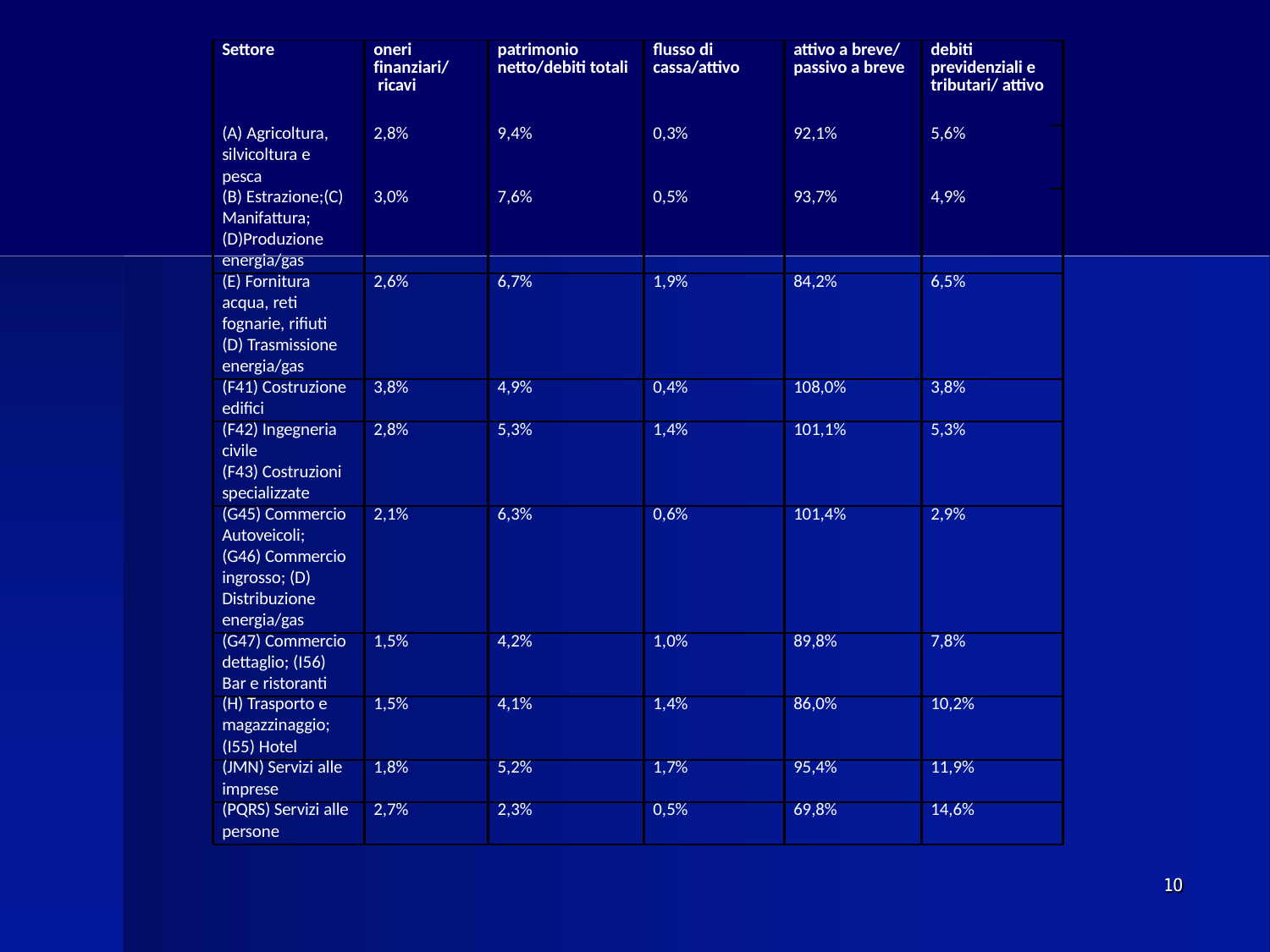

| Settore | oneri finanziari/ ricavi | patrimonio netto/debiti totali | flusso di cassa/attivo | attivo a breve/ passivo a breve | debiti previdenziali e tributari/ attivo |
| --- | --- | --- | --- | --- | --- |
| (A) Agricoltura, | 2,8% | 9,4% | 0,3% | 92,1% | 5,6% |
| silvicoltura e |  |  |  |  |  |
| pesca |  |  |  |  |  |
| (B) Estrazione;(C) | 3,0% | 7,6% | 0,5% | 93,7% | 4,9% |
| Manifattura; |  |  |  |  |  |
| (D)Produzione |  |  |  |  |  |
| energia/gas |  |  |  |  |  |
| (E) Fornitura | 2,6% | 6,7% | 1,9% | 84,2% | 6,5% |
| acqua, reti |  |  |  |  |  |
| fognarie, rifiuti |  |  |  |  |  |
| (D) Trasmissione |  |  |  |  |  |
| energia/gas |  |  |  |  |  |
| (F41) Costruzione | 3,8% | 4,9% | 0,4% | 108,0% | 3,8% |
| edifici |  |  |  |  |  |
| (F42) Ingegneria | 2,8% | 5,3% | 1,4% | 101,1% | 5,3% |
| civile |  |  |  |  |  |
| (F43) Costruzioni |  |  |  |  |  |
| specializzate |  |  |  |  |  |
| (G45) Commercio | 2,1% | 6,3% | 0,6% | 101,4% | 2,9% |
| Autoveicoli; |  |  |  |  |  |
| (G46) Commercio |  |  |  |  |  |
| ingrosso; (D) |  |  |  |  |  |
| Distribuzione |  |  |  |  |  |
| energia/gas |  |  |  |  |  |
| (G47) Commercio | 1,5% | 4,2% | 1,0% | 89,8% | 7,8% |
| dettaglio; (I56) |  |  |  |  |  |
| Bar e ristoranti |  |  |  |  |  |
| (H) Trasporto e | 1,5% | 4,1% | 1,4% | 86,0% | 10,2% |
| magazzinaggio; |  |  |  |  |  |
| (I55) Hotel |  |  |  |  |  |
| (JMN) Servizi alle | 1,8% | 5,2% | 1,7% | 95,4% | 11,9% |
| imprese |  |  |  |  |  |
| (PQRS) Servizi alle | 2,7% | 2,3% | 0,5% | 69,8% | 14,6% |
| persone |  |  |  |  |  |

10